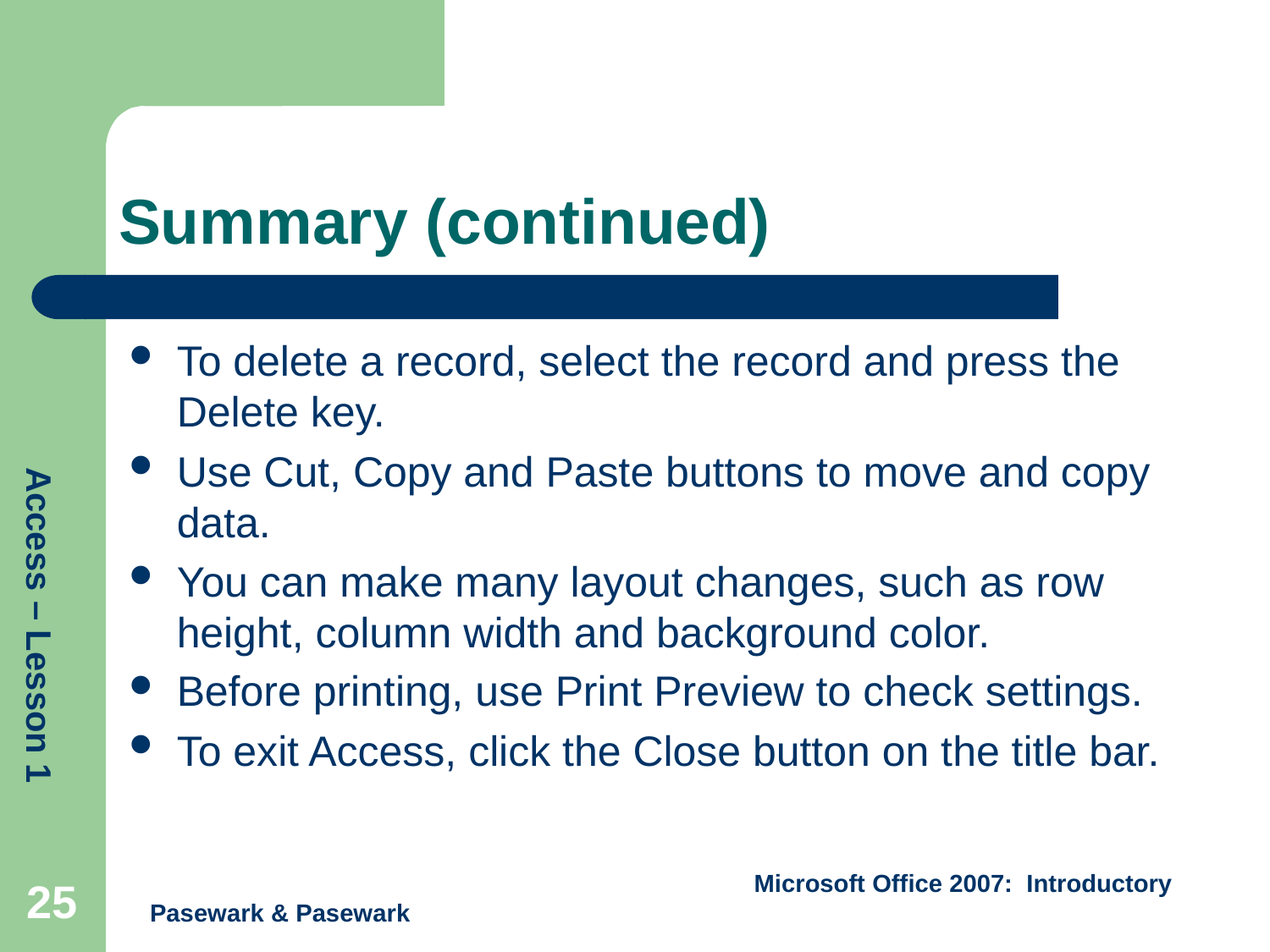

# Summary (continued)
To delete a record, select the record and press the Delete key.
Use Cut, Copy and Paste buttons to move and copy data.
You can make many layout changes, such as row height, column width and background color.
Before printing, use Print Preview to check settings.
To exit Access, click the Close button on the title bar.
25
Pasewark & Pasewark
Microsoft Office 2007:  Introductory